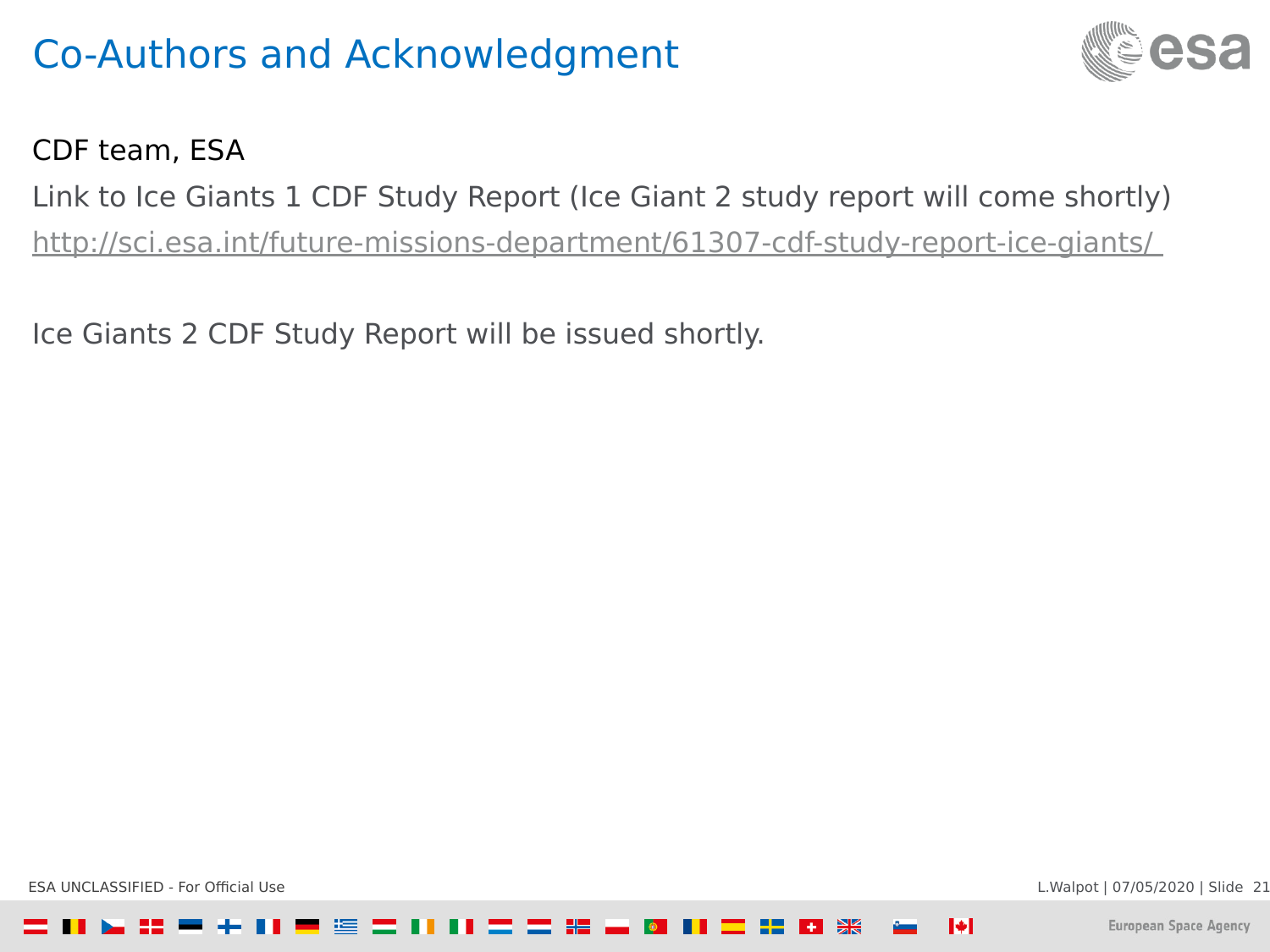

# Co-Authors and Acknowledgment
CDF team, ESA
Link to Ice Giants 1 CDF Study Report (Ice Giant 2 study report will come shortly)
http://sci.esa.int/future-missions-department/61307-cdf-study-report-ice-giants/

Ice Giants 2 CDF Study Report will be issued shortly.